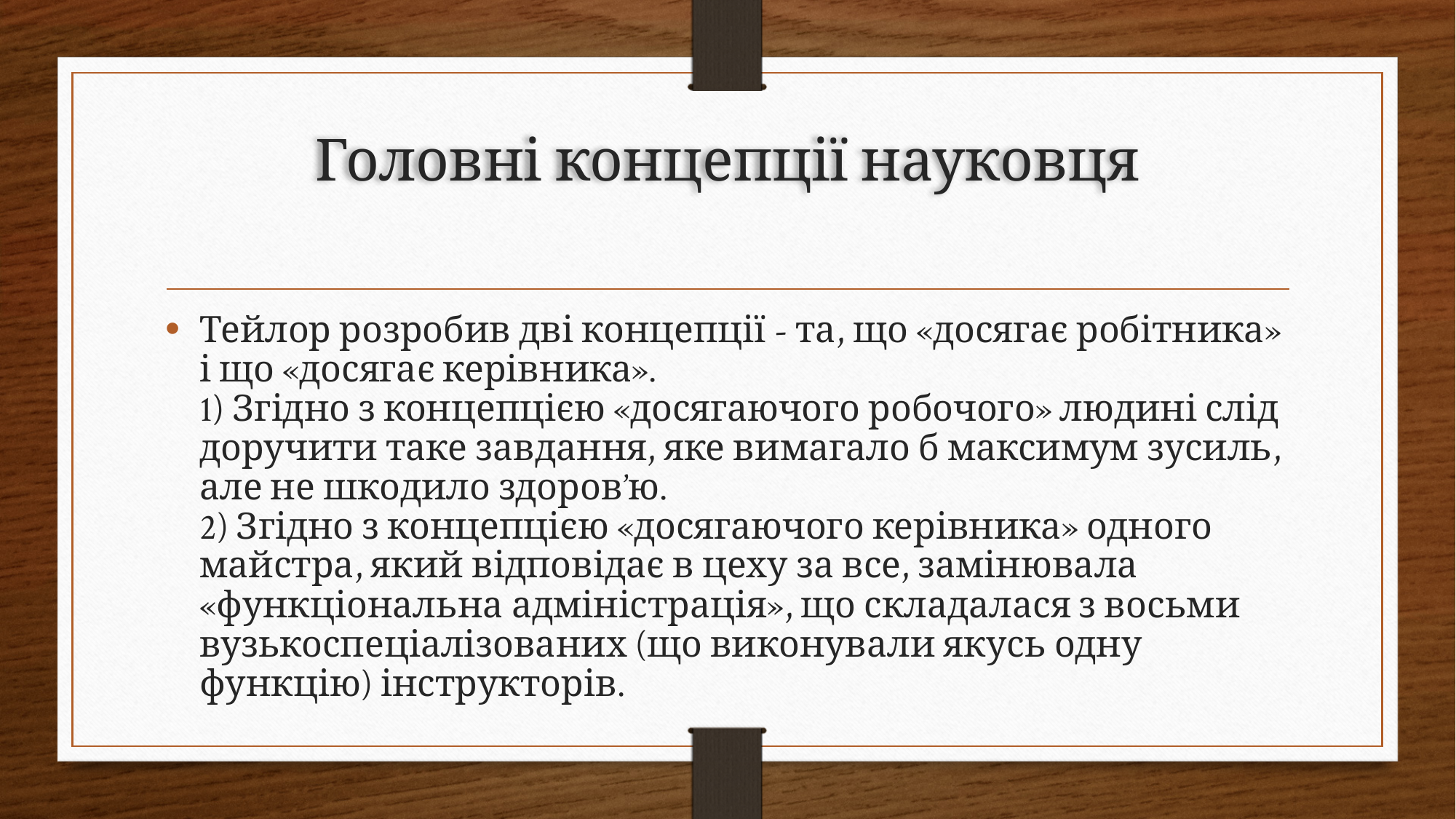

# Головні концепції науковця
Тейлор розробив дві концепції - та, що «досягає робітника» і що «досягає керівника».
1) Згідно з концепцією «досягаючого робочого» людині слід доручити таке завдання, яке вимагало б максимум зусиль, але не шкодило здоров’ю.
2) Згідно з концепцією «досягаючого керівника» одного майстра, який відповідає в цеху за все, замінювала «функціональна адміністрація», що складалася з восьми вузькоспеціалізованих (що виконували якусь одну функцію) інструкторів.